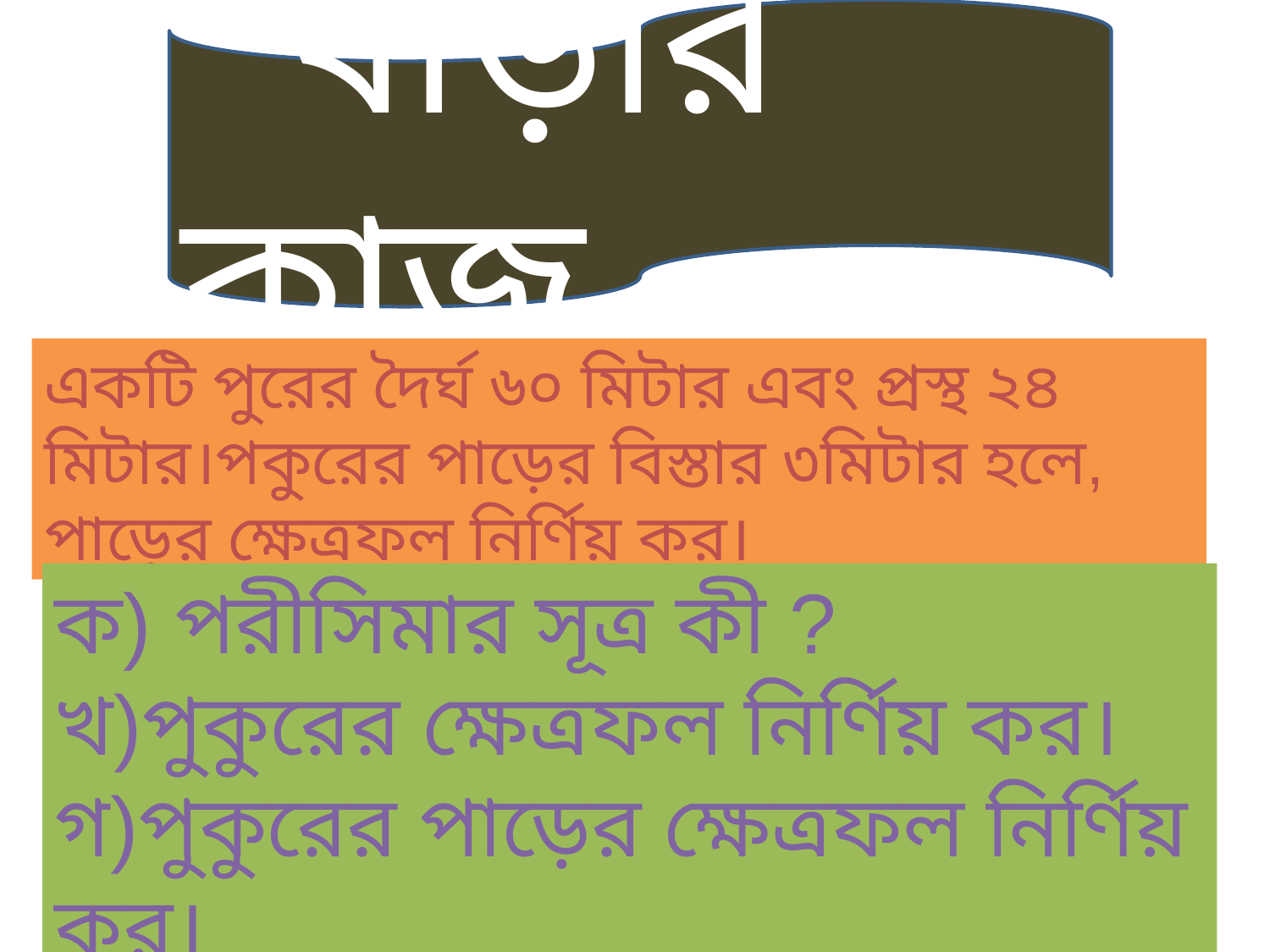

বাড়ীর কাজ
একটি পুরের দৈর্ঘ ৬০ মিটার এবং প্রস্থ ২৪ মিটার।পকুরের পাড়ের বিস্তার ৩মিটার হলে, পাড়ের ক্ষেত্রফল নির্ণিয় কর।
ক) পরীসিমার সূত্র কী ?
খ)পুকুরের ক্ষেত্রফল নির্ণিয় কর।
গ)পুকুরের পাড়ের ক্ষেত্রফল নির্ণিয় কর।